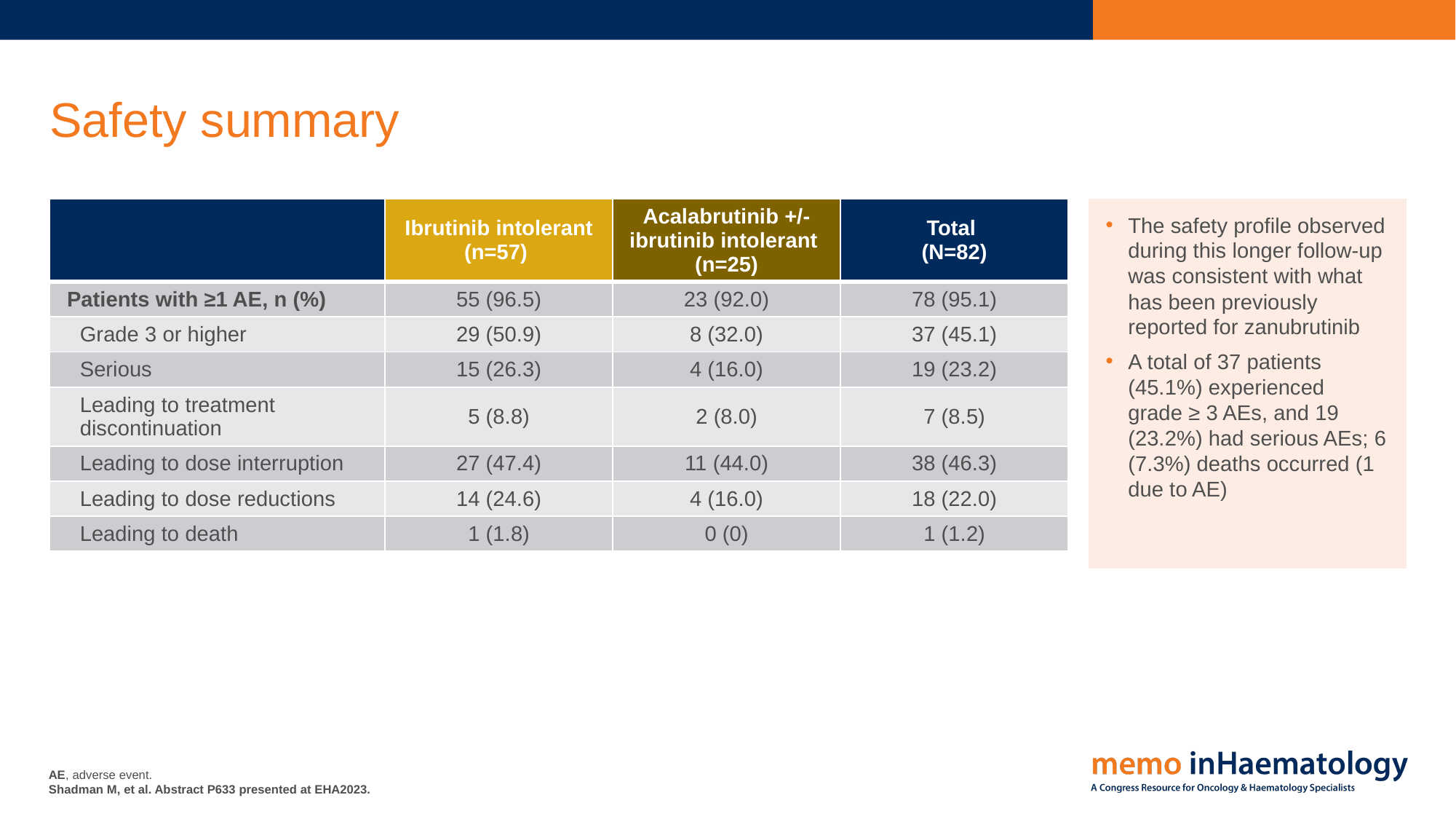

# Safety summary
The safety profile observed during this longer follow-up was consistent with what has been previously reported for zanubrutinib
A total of 37 patients (45.1%) experienced grade ≥ 3 AEs, and 19 (23.2%) had serious AEs; 6 (7.3%) deaths occurred (1 due to AE)
|  | Ibrutinib intolerant (n=57) | Acalabrutinib +/- ibrutinib intolerant (n=25) | Total (N=82) |
| --- | --- | --- | --- |
| Patients with ≥1 AE, n (%) | 55 (96.5) | 23 (92.0) | 78 (95.1) |
| Grade 3 or higher | 29 (50.9) | 8 (32.0) | 37 (45.1) |
| Serious | 15 (26.3) | 4 (16.0) | 19 (23.2) |
| Leading to treatment discontinuation | 5 (8.8) | 2 (8.0) | 7 (8.5) |
| Leading to dose interruption | 27 (47.4) | 11 (44.0) | 38 (46.3) |
| Leading to dose reductions | 14 (24.6) | 4 (16.0) | 18 (22.0) |
| Leading to death | 1 (1.8) | 0 (0) | 1 (1.2) |
AE, adverse event.
Shadman M, et al. Abstract P633 presented at EHA2023.